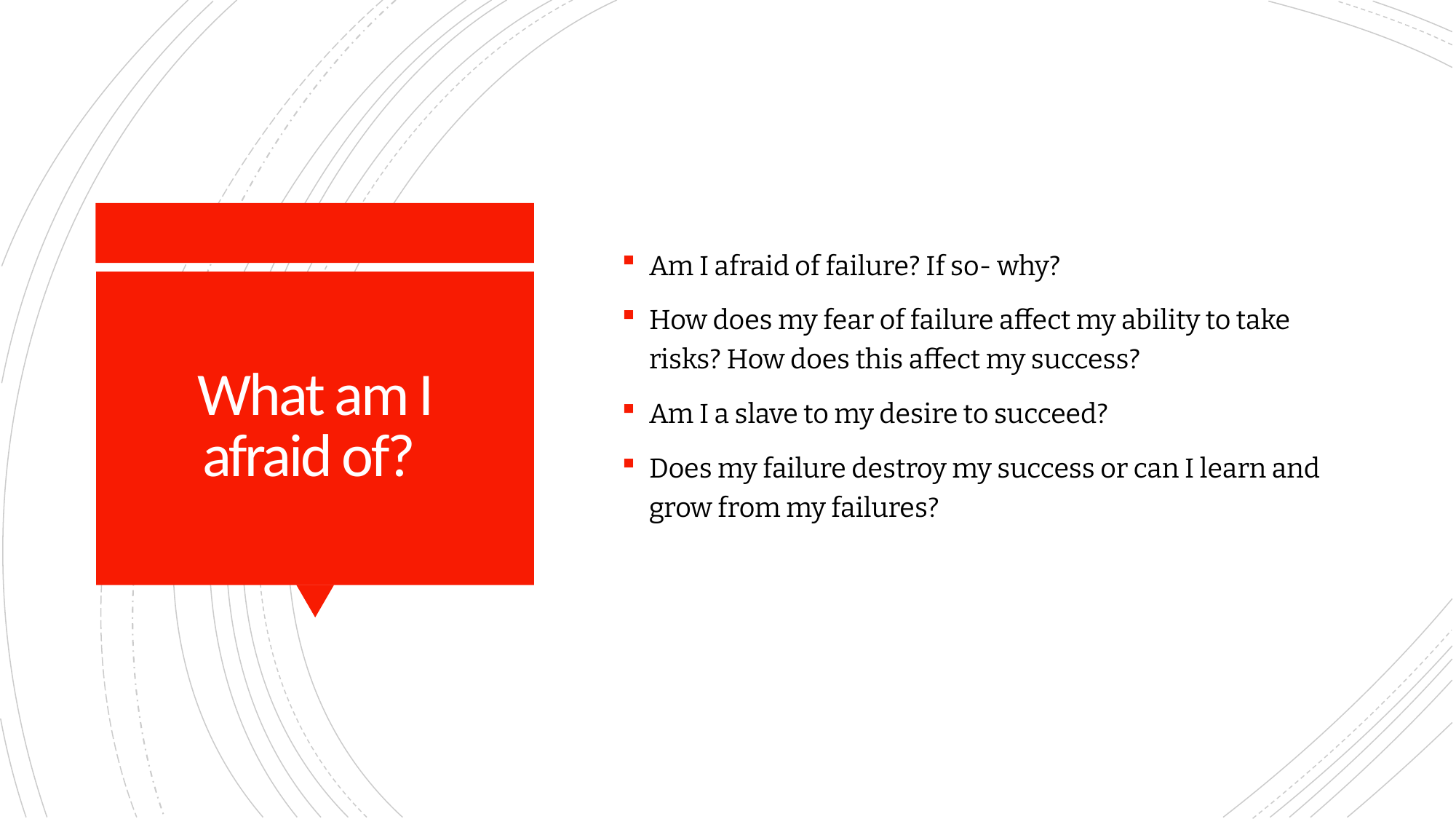

Am I afraid of failure? If so- why?
How does my fear of failure affect my ability to take risks? How does this affect my success?
Am I a slave to my desire to succeed?
Does my failure destroy my success or can I learn and grow from my failures?

# What am I afraid of?